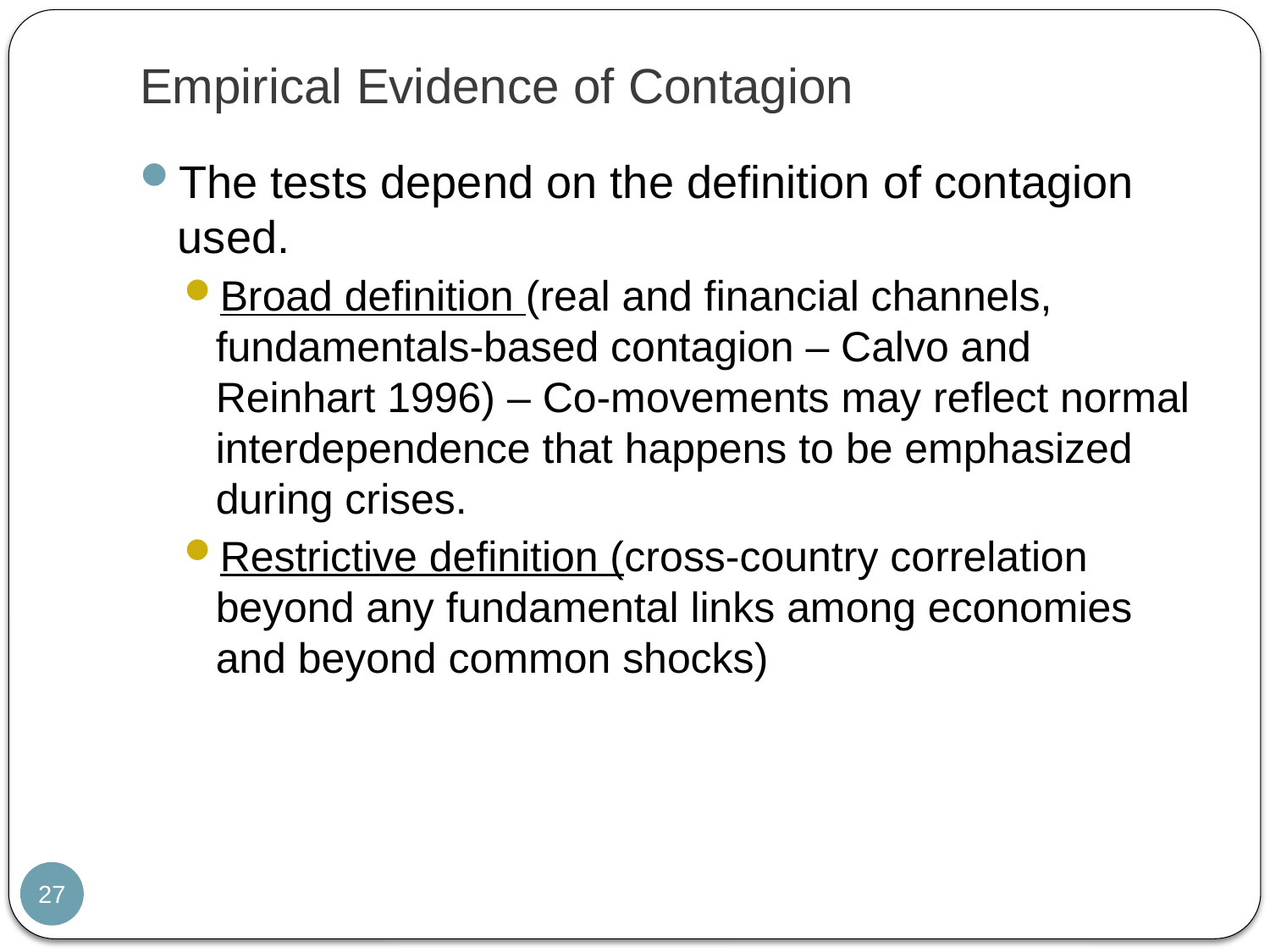

# Empirical Evidence of Contagion
The tests depend on the definition of contagion used.
Broad definition (real and financial channels, fundamentals-based contagion – Calvo and Reinhart 1996) – Co-movements may reflect normal interdependence that happens to be emphasized during crises.
Restrictive definition (cross-country correlation beyond any fundamental links among economies and beyond common shocks)

27